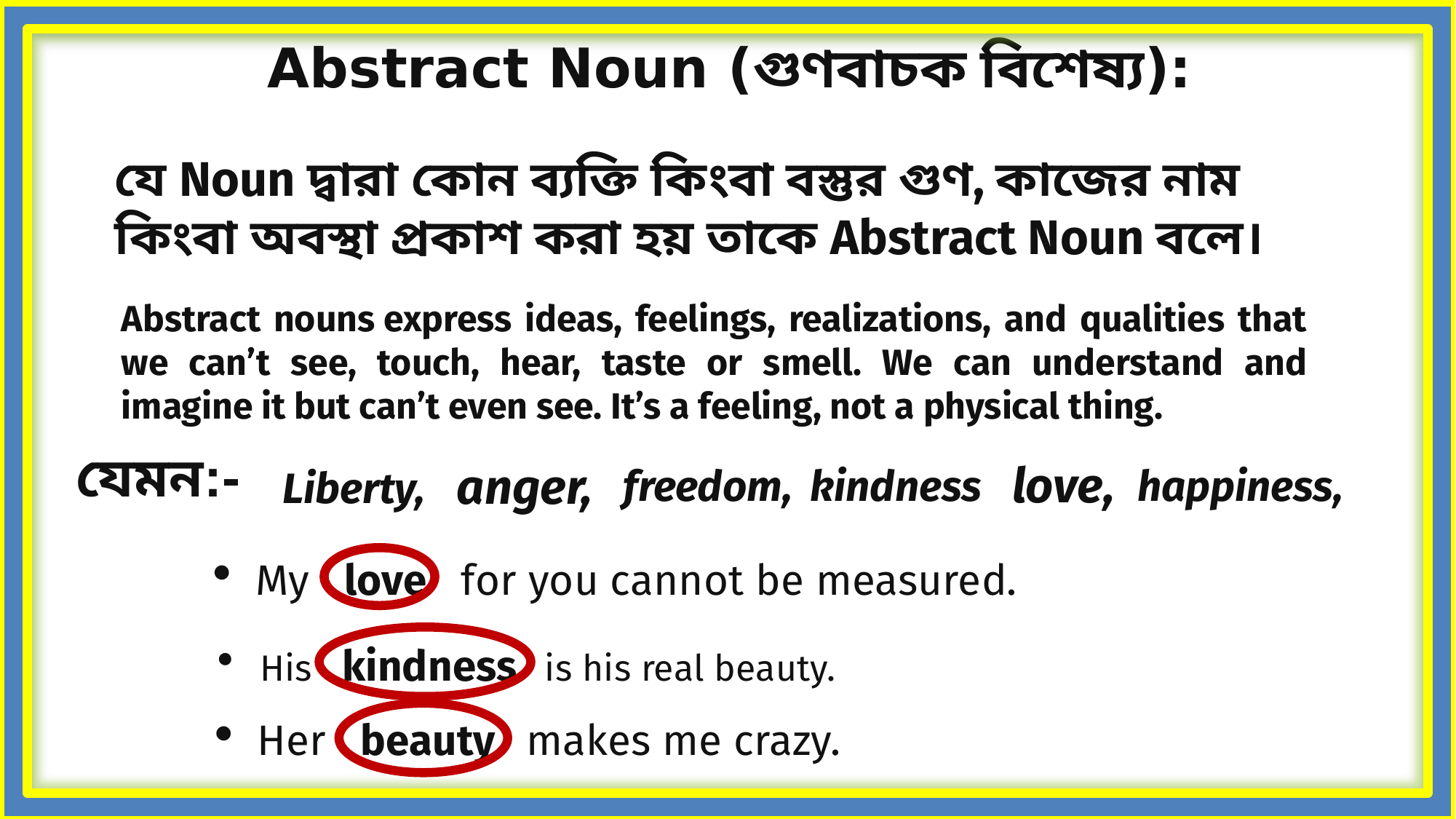

Abstract Noun (গুণবাচক বিশেষ্য):
যে Noun দ্বারা কোন ব্যক্তি কিংবা বস্তুর গুণ, কাজের নাম কিংবা অবস্থা প্রকাশ করা হয় তাকে Abstract Noun বলে।
Abstract nouns express ideas, feelings, realizations, and qualities that we can’t see, touch, hear, taste or smell. We can understand and imagine it but can’t even see. It’s a feeling, not a physical thing.
যেমন:-
love,
anger,
freedom,
kindness
happiness,
 Liberty,
My   love   for you cannot be measured.

His   kindness   is his real beauty.

Her   beauty   makes me crazy.